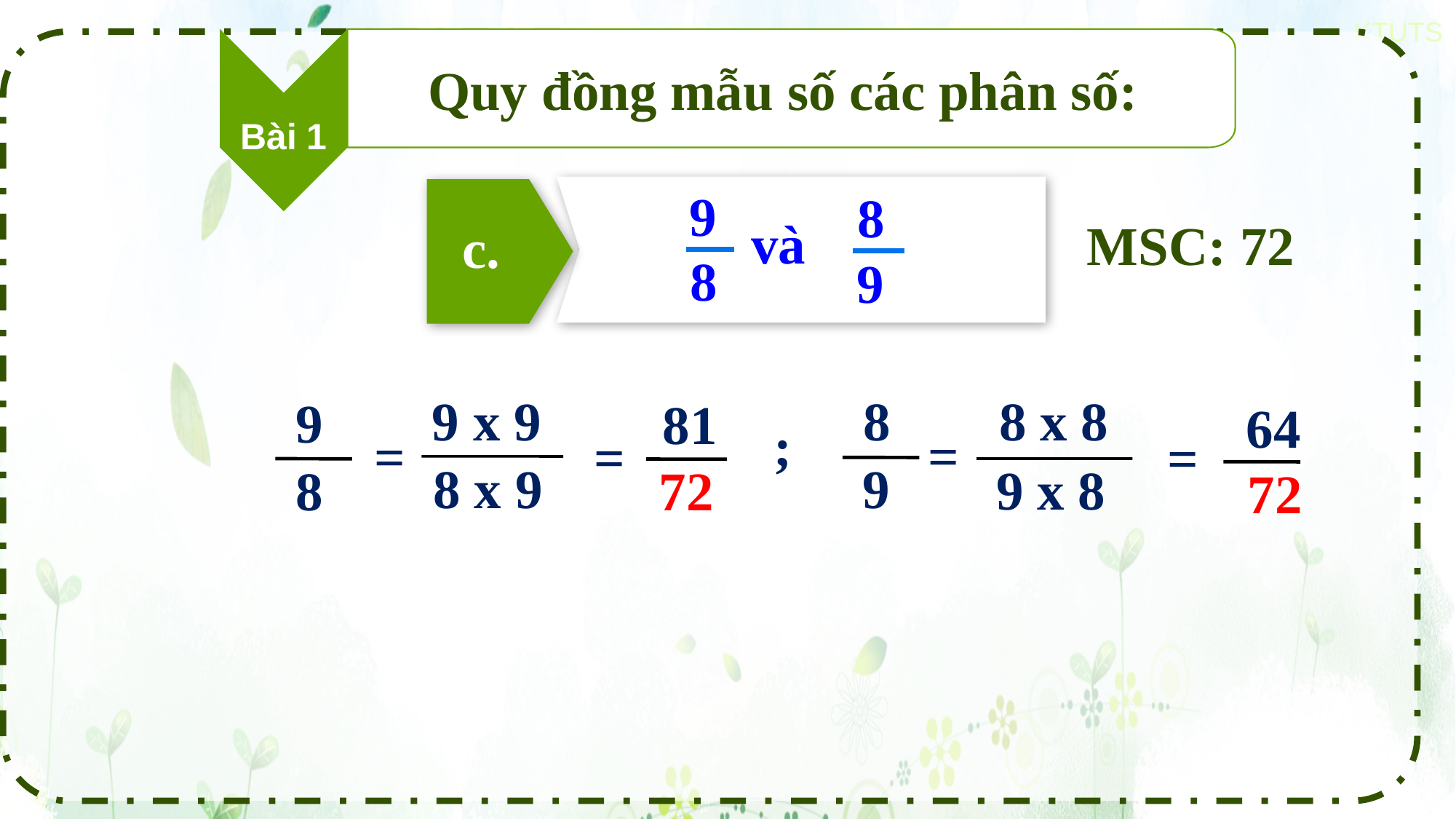

Bài 1

Quy đồng mẫu số các phân số:

9
8

và
c.
8
9
MSC: 72

9 x 9
8 x 9

9
81
=
=
8
72

8 x 8
8
64
=
=
9 x 8
9

72

;